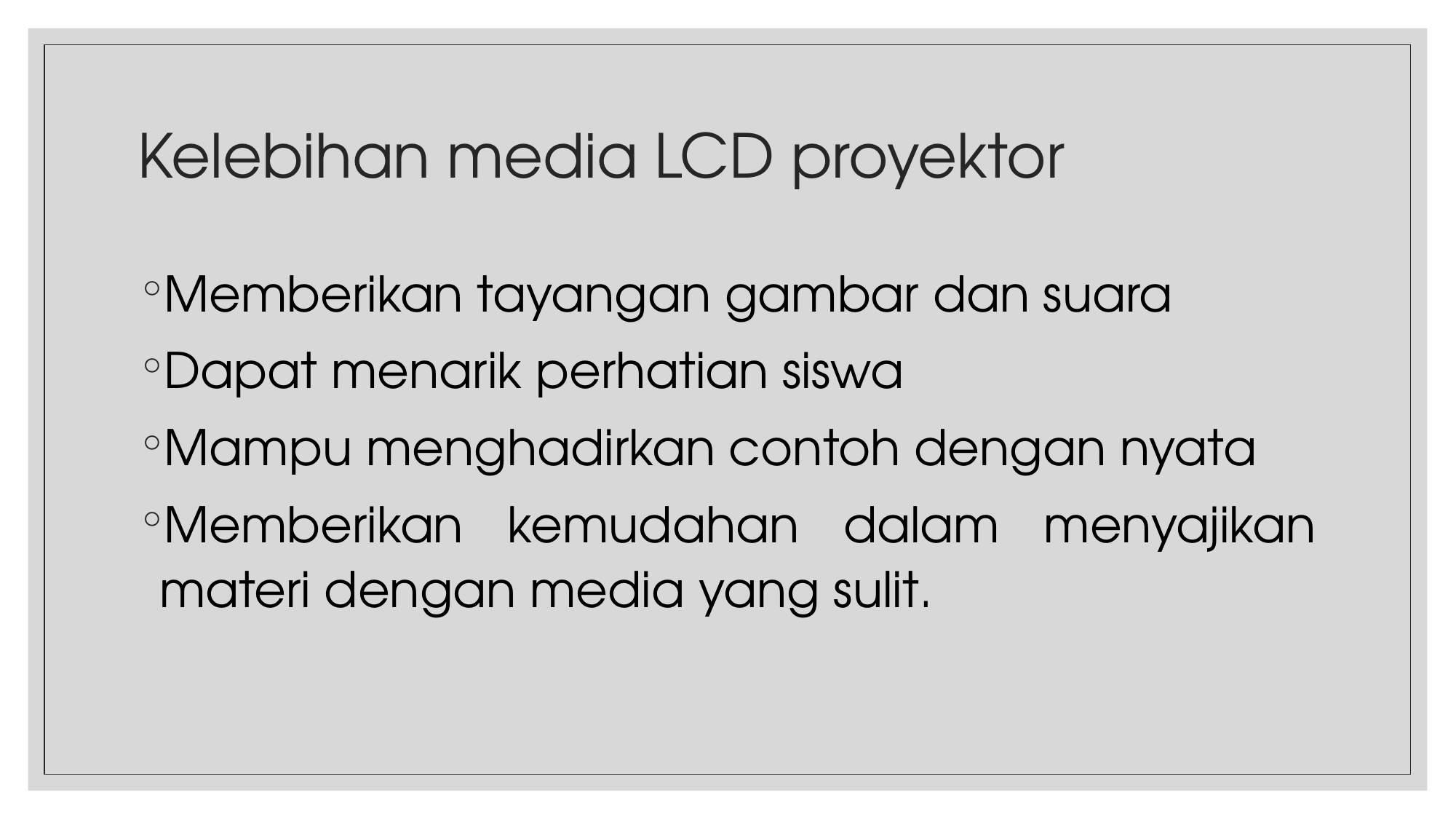

# Kelebihan media LCD proyektor
Memberikan tayangan gambar dan suara
Dapat menarik perhatian siswa
Mampu menghadirkan contoh dengan nyata
Memberikan kemudahan dalam menyajikan materi dengan media yang sulit.